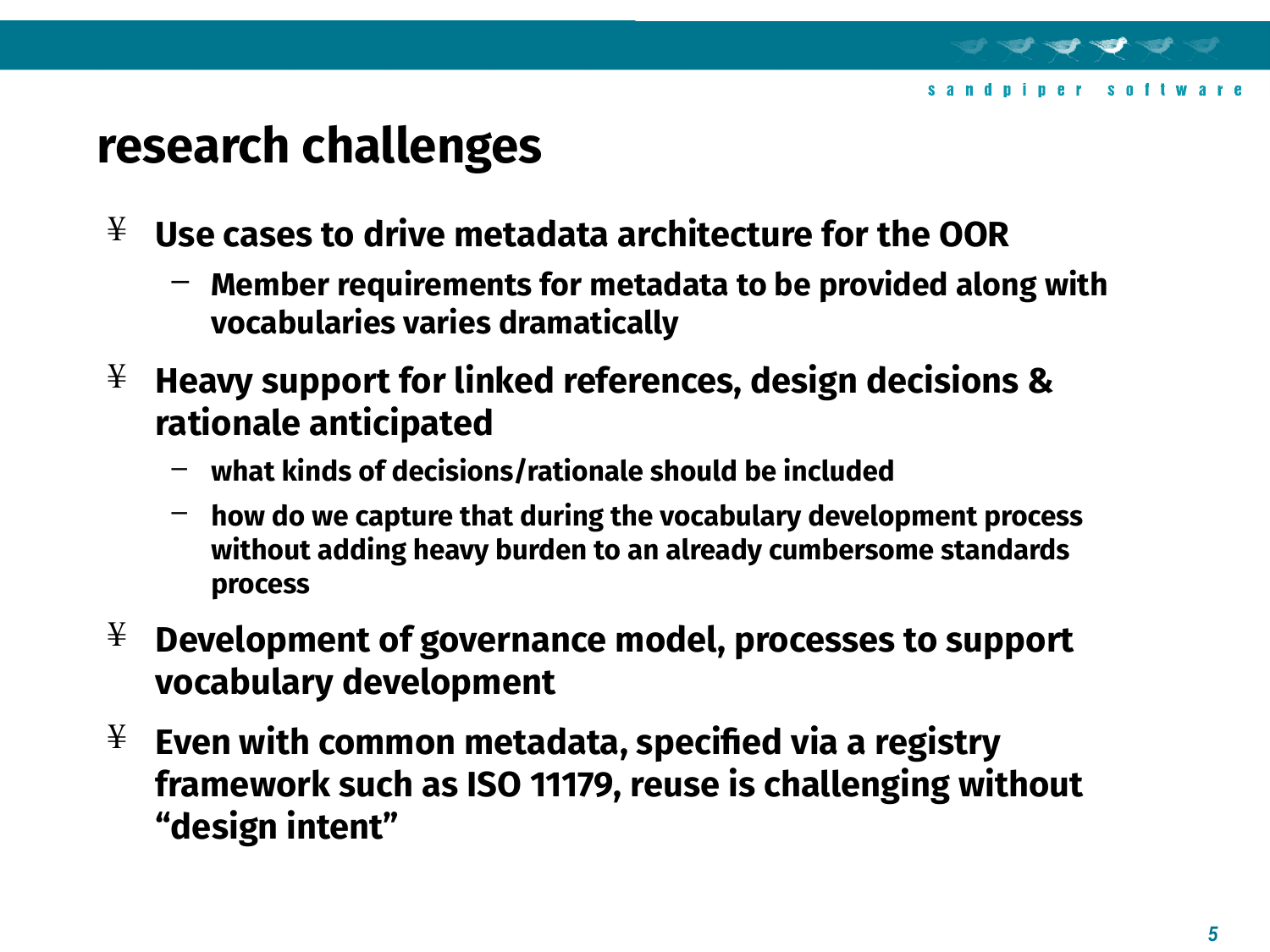

# research challenges
Use cases to drive metadata architecture for the OOR
Member requirements for metadata to be provided along with vocabularies varies dramatically
Heavy support for linked references, design decisions & rationale anticipated
what kinds of decisions/rationale should be included
how do we capture that during the vocabulary development process without adding heavy burden to an already cumbersome standards process
Development of governance model, processes to support vocabulary development
Even with common metadata, specified via a registry framework such as ISO 11179, reuse is challenging without “design intent”